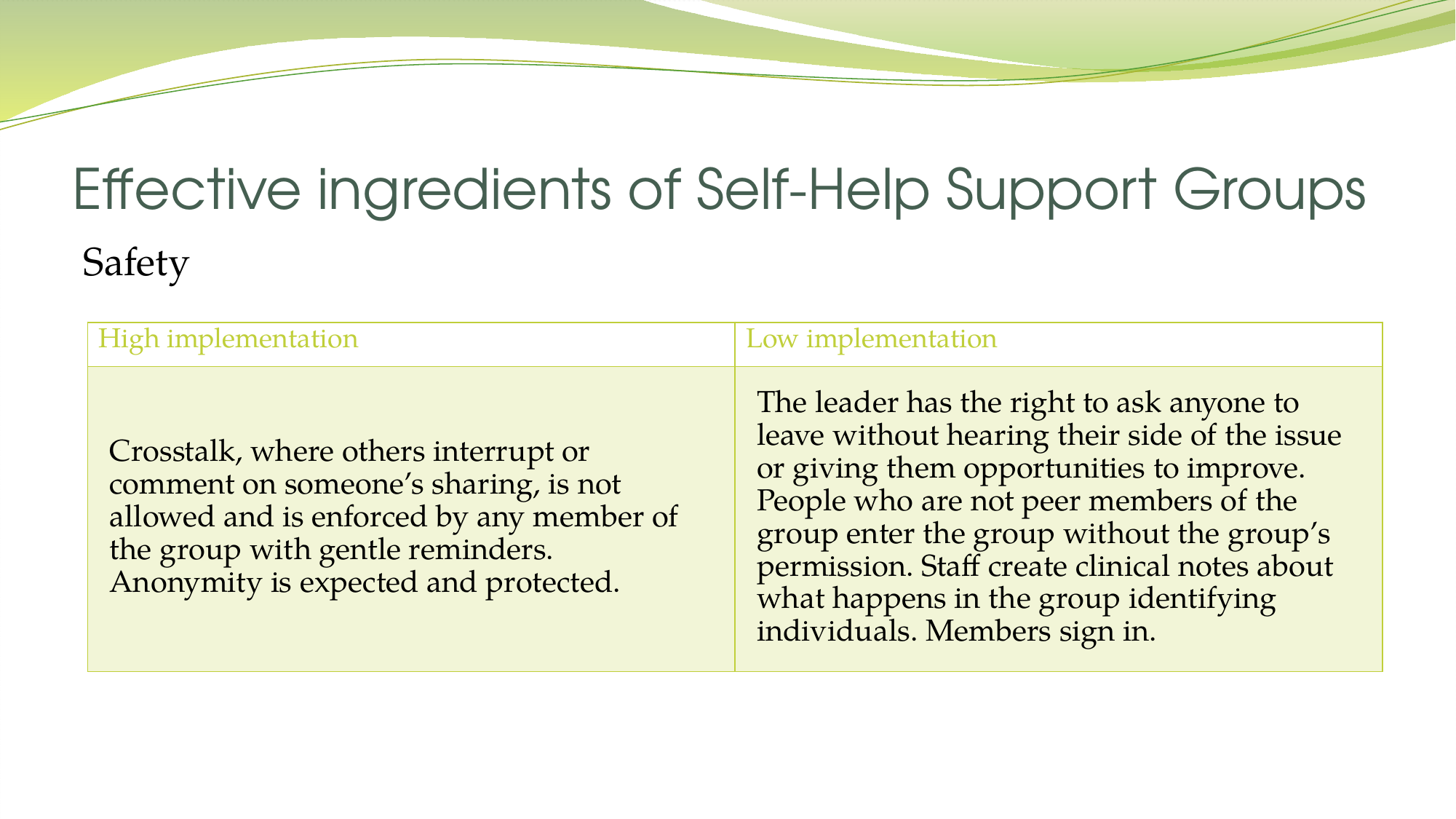

# Effective ingredients of Self-Help Support Groups
Safety
| High implementation | Low implementation |
| --- | --- |
| Crosstalk, where others interrupt or comment on someone’s sharing, is not allowed and is enforced by any member of the group with gentle reminders. Anonymity is expected and protected. | The leader has the right to ask anyone to leave without hearing their side of the issue or giving them opportunities to improve. People who are not peer members of the group enter the group without the group’s permission. Staff create clinical notes about what happens in the group identifying individuals. Members sign in. |